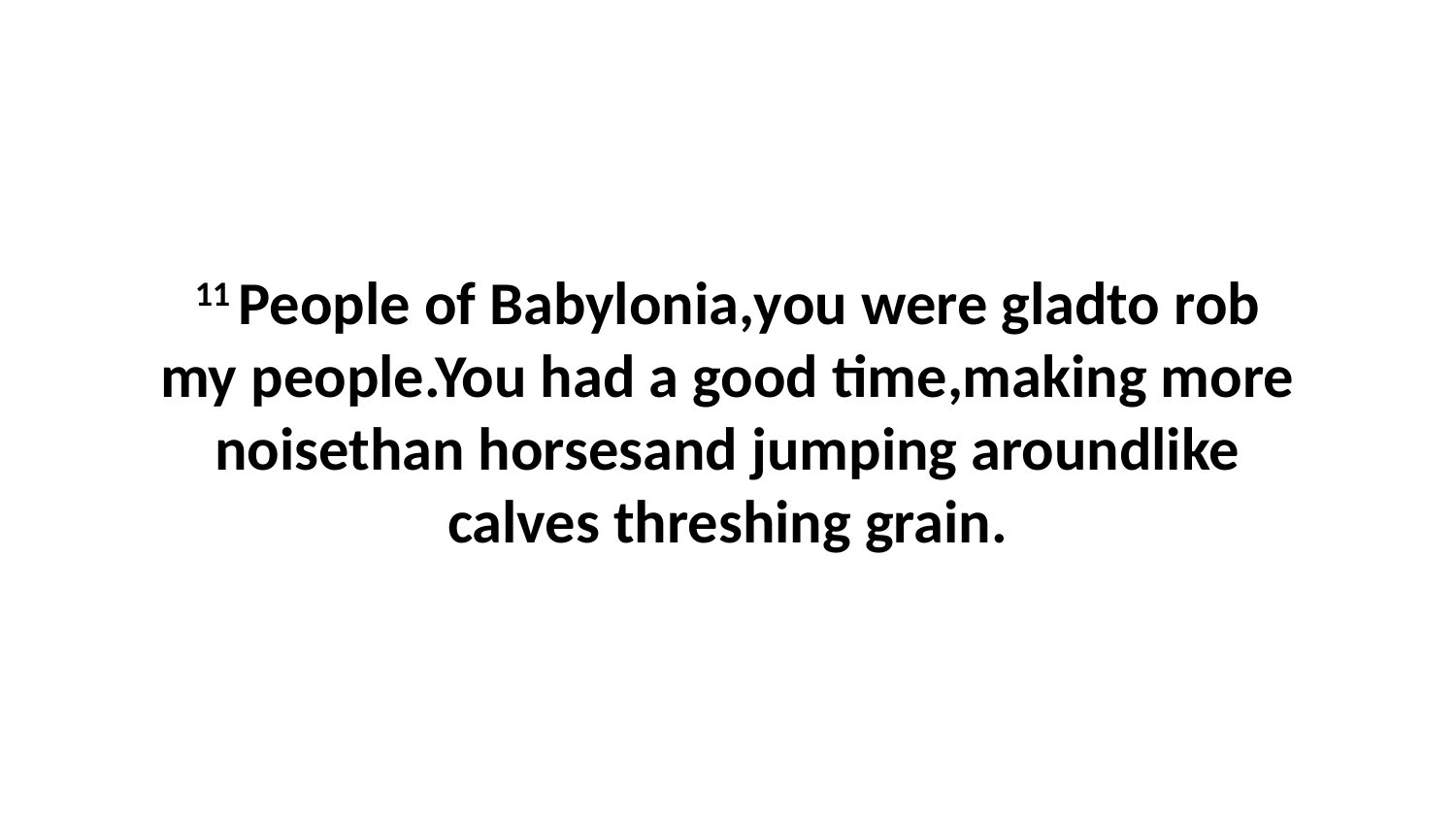

11 People of Babylonia,you were gladto rob my people.You had a good time,making more noisethan horsesand jumping aroundlike calves threshing grain.